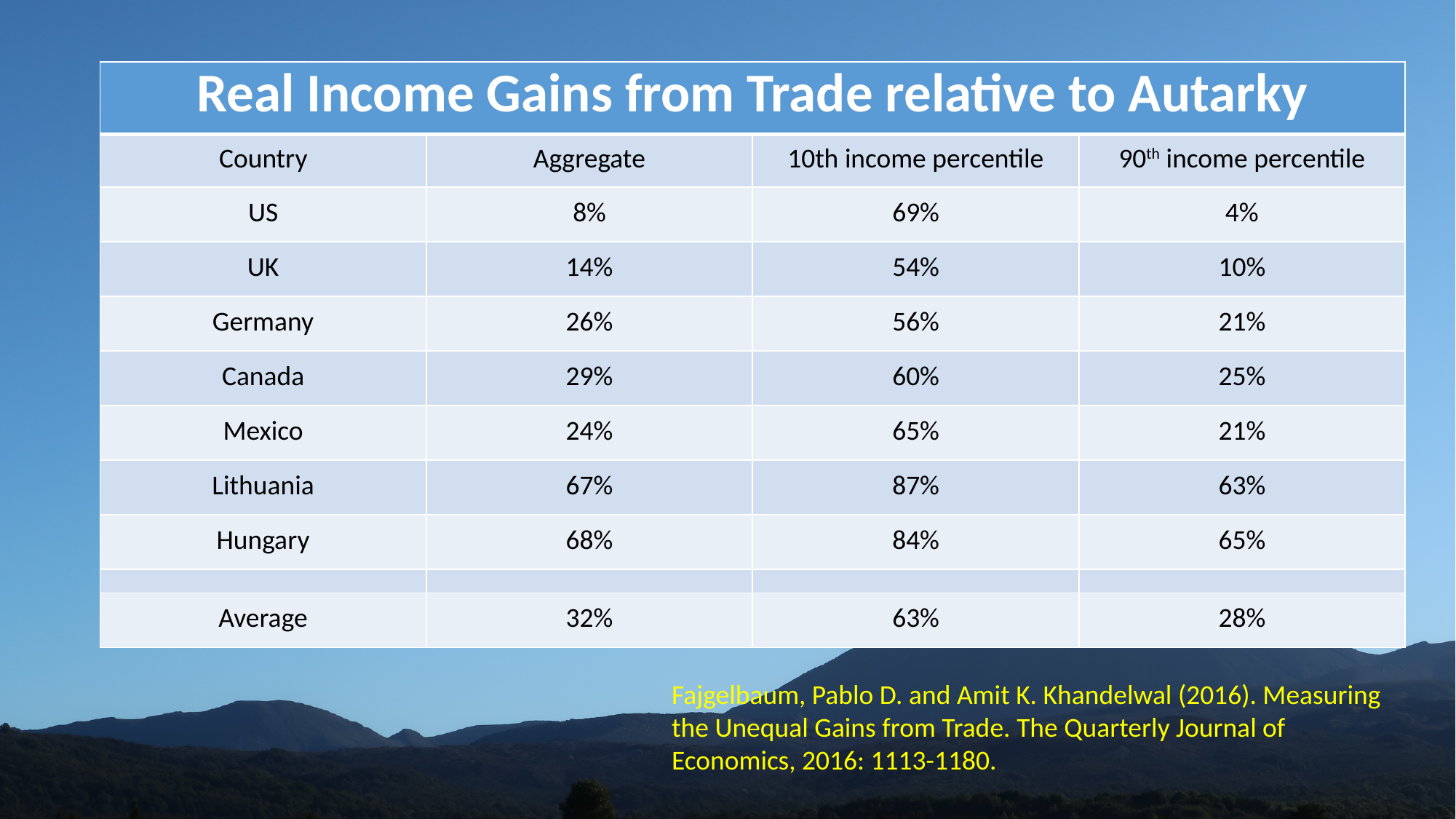

#
| Real Income Gains from Trade relative to Autarky |  |  |  |
| --- | --- | --- | --- |
| Country | Aggregate | 10th income percentile | 90th income percentile |
| US | 8% | 69% | 4% |
| UK | 14% | 54% | 10% |
| Germany | 26% | 56% | 21% |
| Canada | 29% | 60% | 25% |
| Mexico | 24% | 65% | 21% |
| Lithuania | 67% | 87% | 63% |
| Hungary | 68% | 84% | 65% |
|  |  |  |  |
| Average | 32% | 63% | 28% |
Fajgelbaum, Pablo D. and Amit K. Khandelwal (2016). Measuring the Unequal Gains from Trade. The Quarterly Journal of Economics, 2016: 1113-1180.